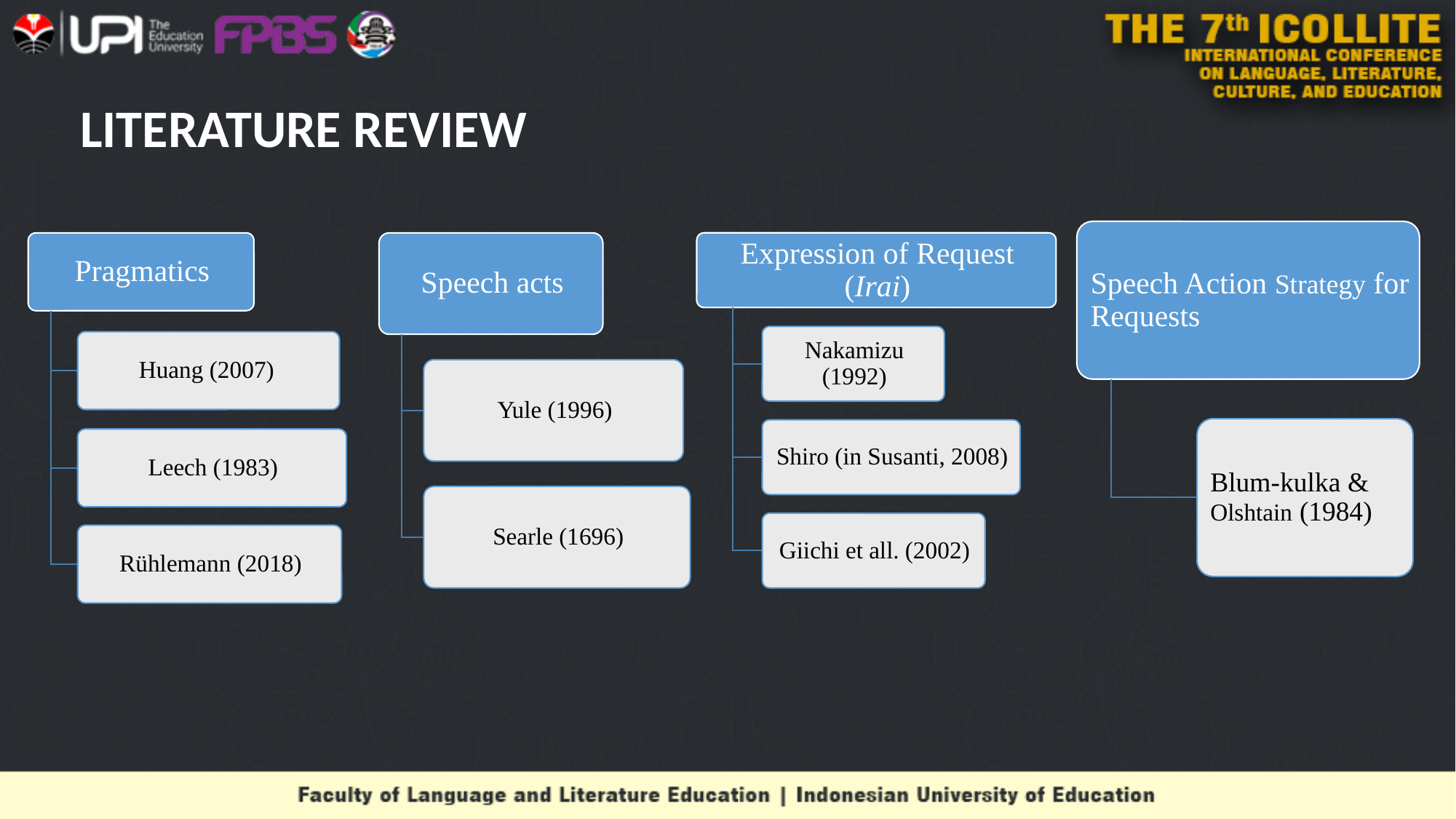

# LITERATURE REVIEW
Speech Action Strategy for Requests
Blum-kulka & Olshtain (1984)
Pragmatics
Huang (2007)
Leech (1983)
Rühlemann (2018)
Speech acts
Yule (1996)
Searle (1696)
Expression of Request (Irai)
Nakamizu (1992)
Shiro (in Susanti, 2008)
Giichi et all. (2002)